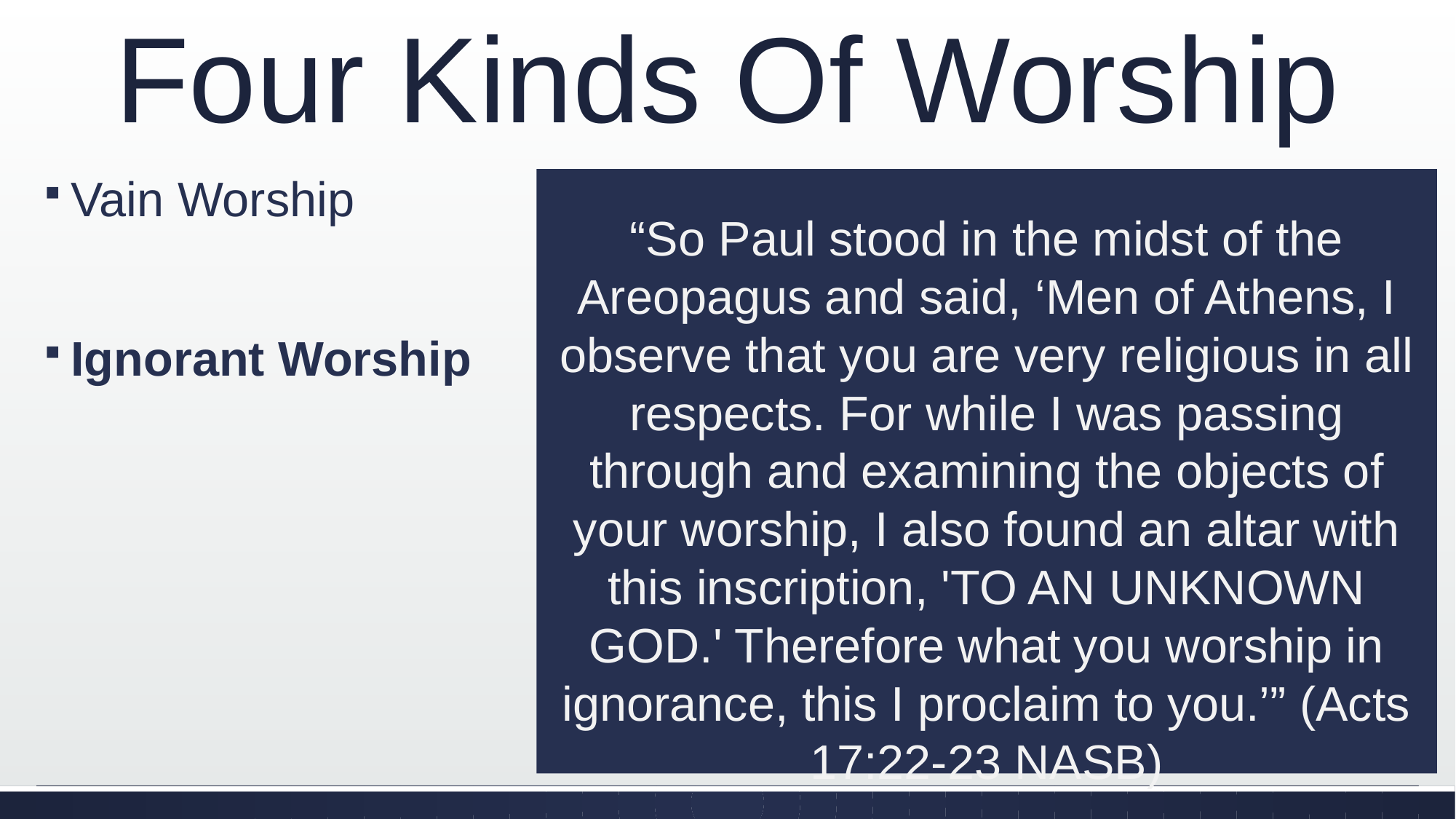

# Four Kinds Of Worship
Vain Worship

Ignorant Worship

“So Paul stood in the midst of the Areopagus and said, ‘Men of Athens, I observe that you are very religious in all respects. For while I was passing through and examining the objects of your worship, I also found an altar with this inscription, 'TO AN UNKNOWN GOD.' Therefore what you worship in ignorance, this I proclaim to you.’” (Acts 17:22-23 NASB)